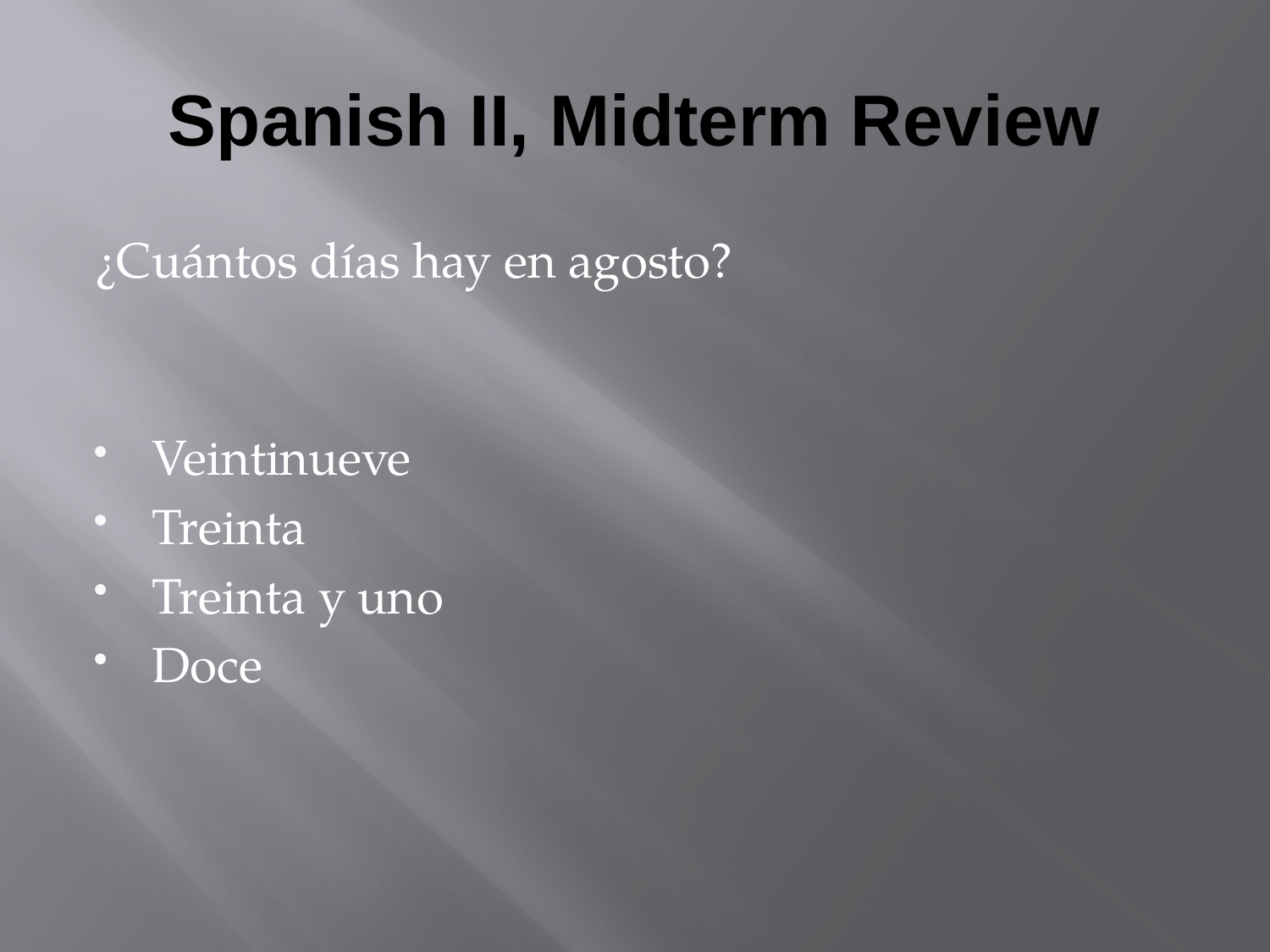

# Spanish II, Midterm Review
¿Cuántos días hay en agosto?

Veintinueve
Treinta
Treinta y uno
Doce